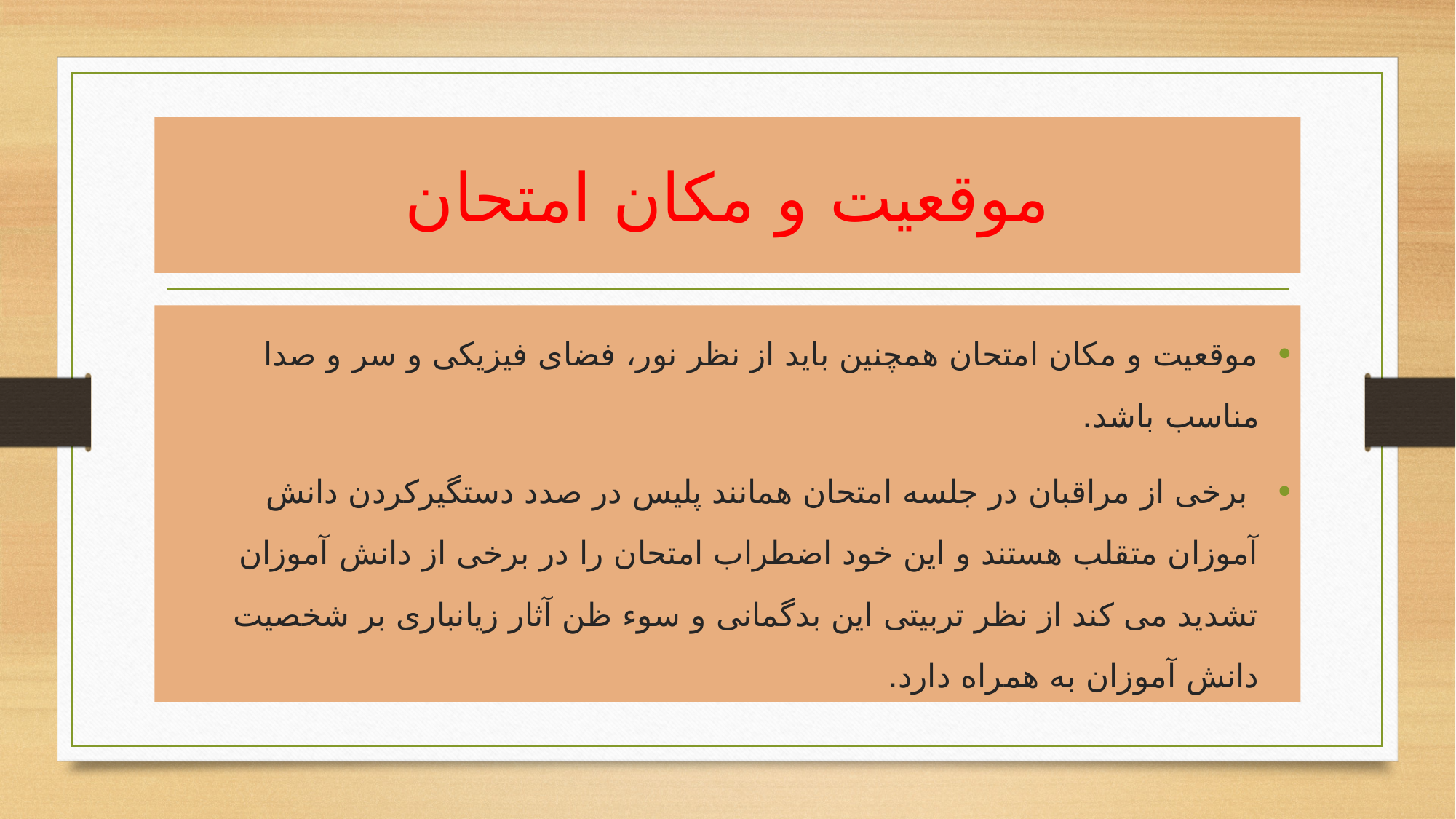

# موقعیت و مکان امتحان
موقعیت و مکان امتحان همچنین باید از نظر نور، فضای فیزیکی و سر و صدا مناسب باشد.
 برخی از مراقبان در جلسه امتحان همانند پلیس در صدد دستگیرکردن دانش آموزان متقلب هستند و این خود اضطراب امتحان را در برخی از دانش آموزان تشدید می کند از نظر تربیتی این بدگمانی و سوء ظن آثار زیانباری بر شخصیت دانش آموزان به همراه دارد.